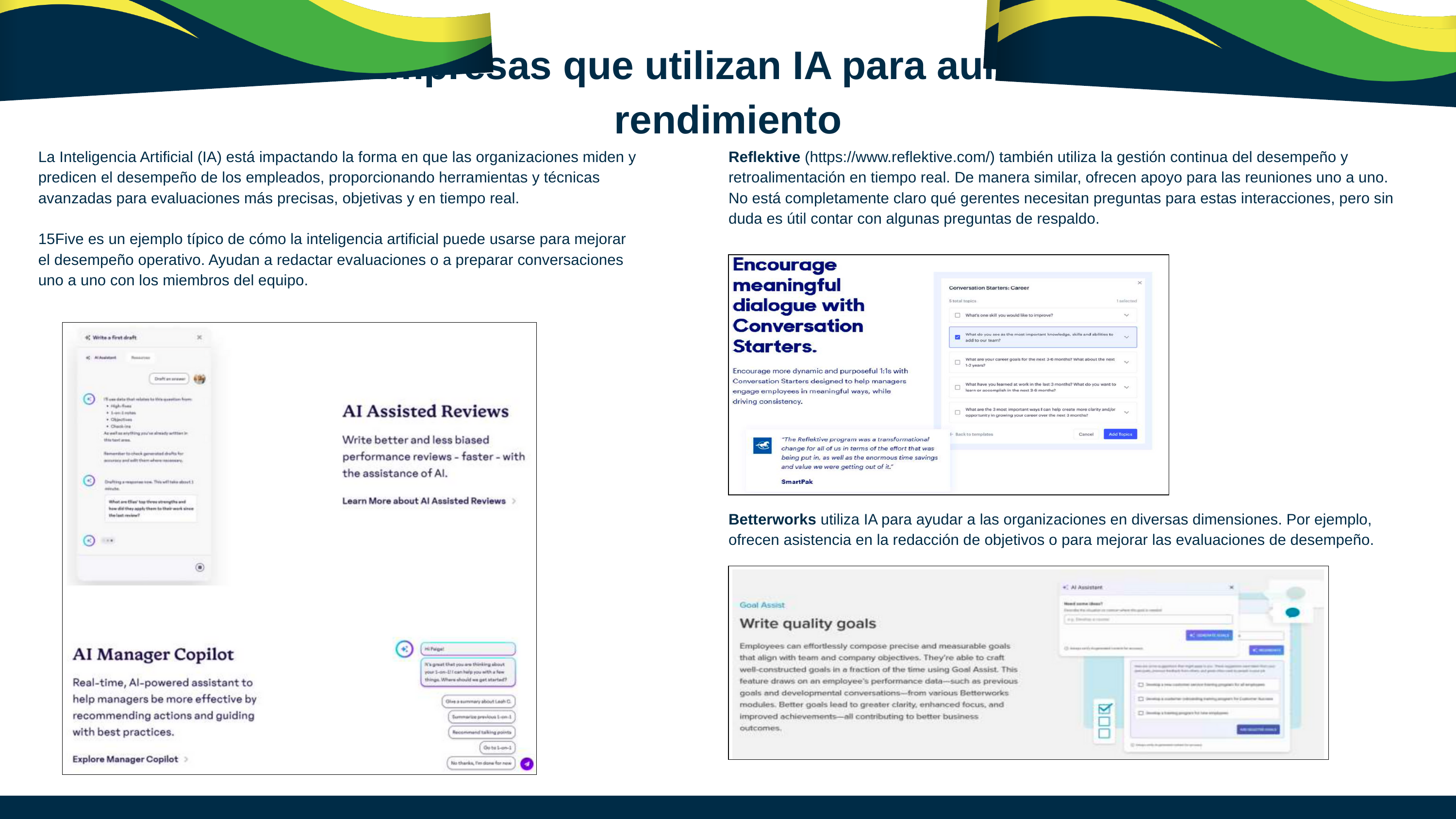

4.3 Empresas que utilizan IA para aumentar el rendimiento
La Inteligencia Artificial (IA) está impactando la forma en que las organizaciones miden y predicen el desempeño de los empleados, proporcionando herramientas y técnicas avanzadas para evaluaciones más precisas, objetivas y en tiempo real.

15Five es un ejemplo típico de cómo la inteligencia artificial puede usarse para mejorar el desempeño operativo. Ayudan a redactar evaluaciones o a preparar conversaciones uno a uno con los miembros del equipo.
Reflektive (https://www.reflektive.com/) también utiliza la gestión continua del desempeño y retroalimentación en tiempo real. De manera similar, ofrecen apoyo para las reuniones uno a uno. No está completamente claro qué gerentes necesitan preguntas para estas interacciones, pero sin duda es útil contar con algunas preguntas de respaldo.

Betterworks utiliza IA para ayudar a las organizaciones en diversas dimensiones. Por ejemplo, ofrecen asistencia en la redacción de objetivos o para mejorar las evaluaciones de desempeño.